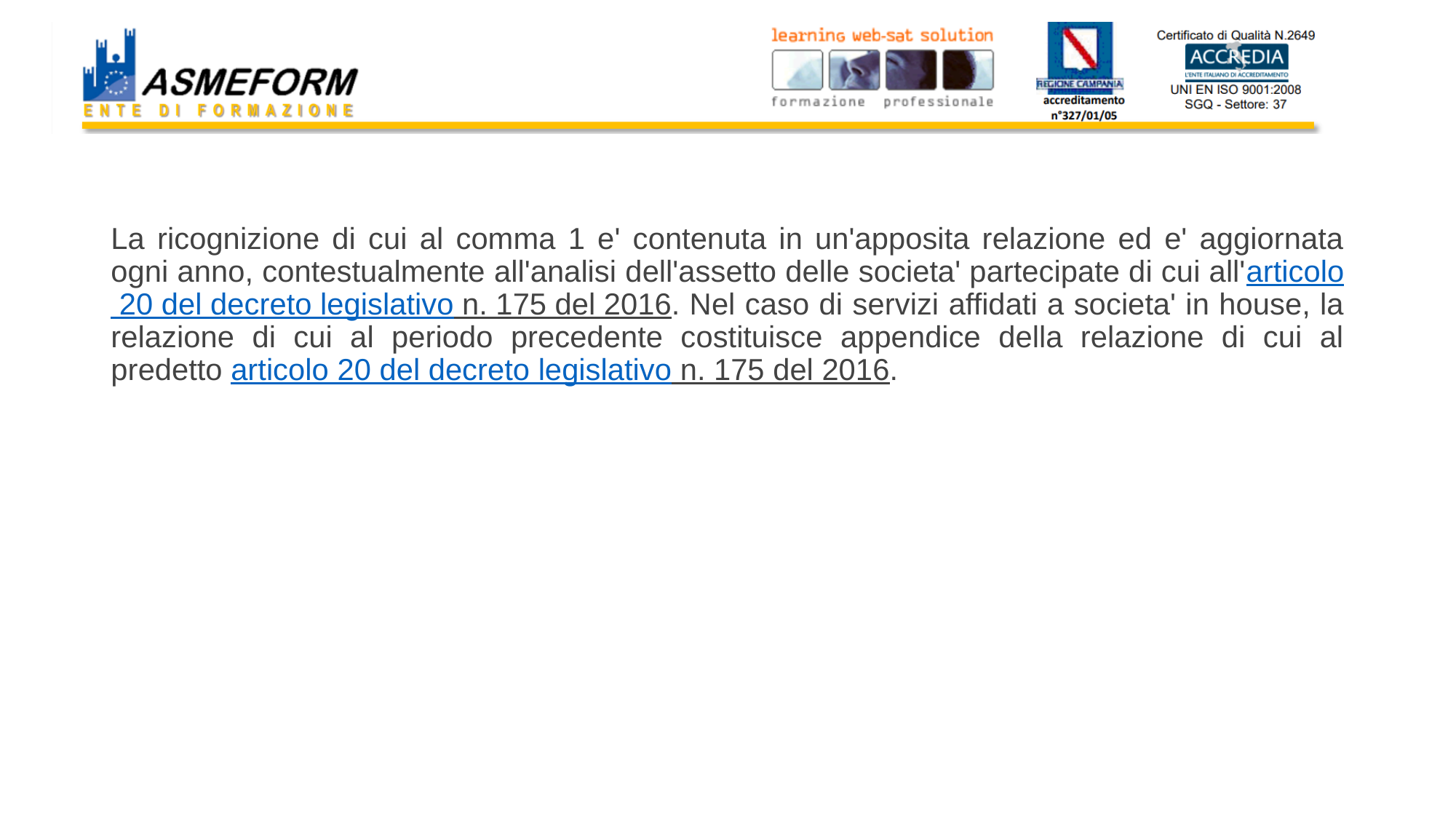

#

La ricognizione di cui al comma 1 e' contenuta in un'apposita relazione ed e' aggiornata ogni anno, contestualmente all'analisi dell'assetto delle societa' partecipate di cui all'articolo 20 del decreto legislativo n. 175 del 2016. Nel caso di servizi affidati a societa' in house, la relazione di cui al periodo precedente costituisce appendice della relazione di cui al predetto articolo 20 del decreto legislativo n. 175 del 2016.